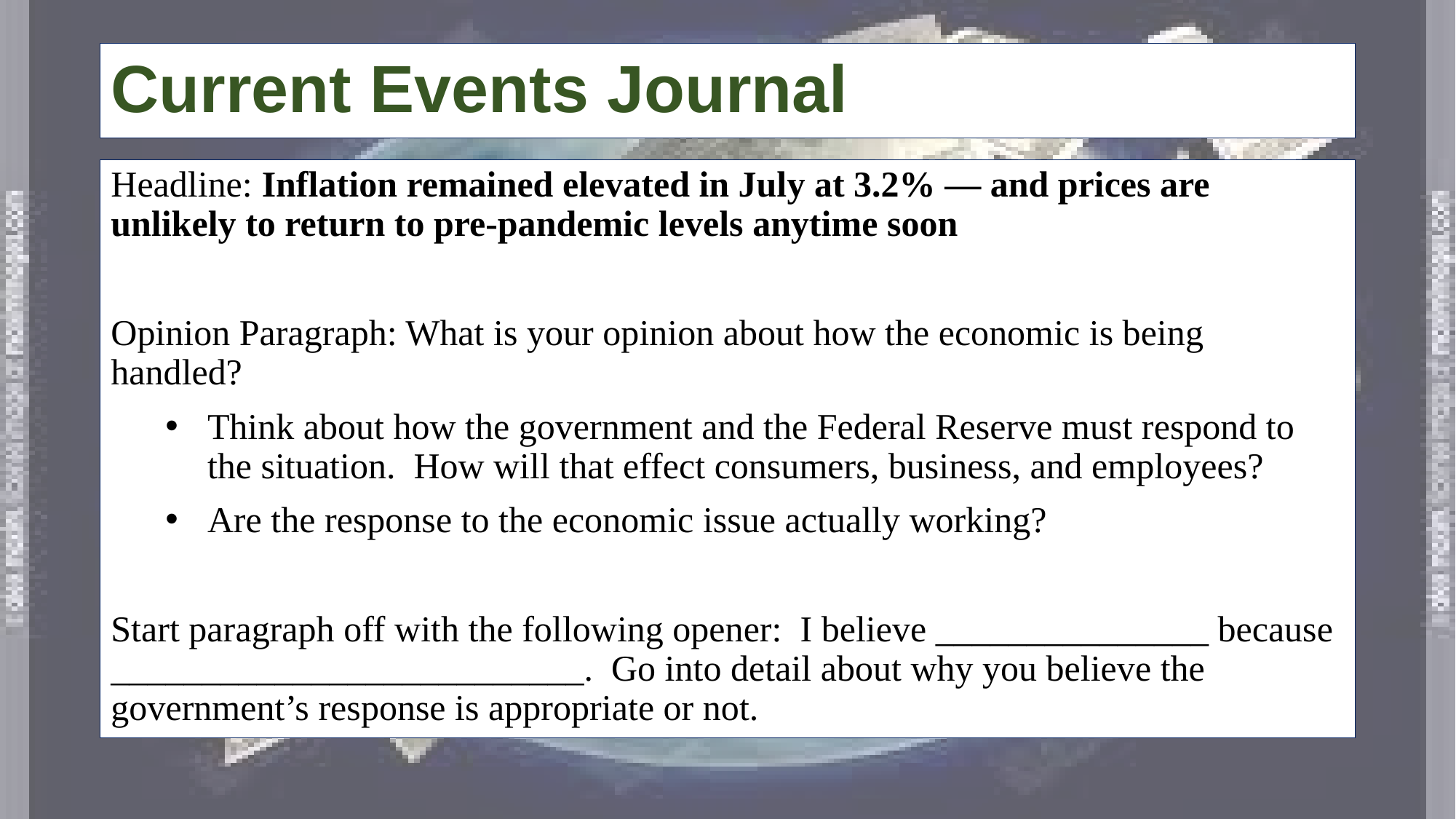

# Current Events Journal
Headline: Inflation remained elevated in July at 3.2% — and prices are unlikely to return to pre-pandemic levels anytime soon

Opinion Paragraph: What is your opinion about how the economic is being handled?
Think about how the government and the Federal Reserve must respond to the situation.  How will that effect consumers, business, and employees?
Are the response to the economic issue actually working?

Start paragraph off with the following opener:  I believe _______________ because __________________________.  Go into detail about why you believe the government’s response is appropriate or not.